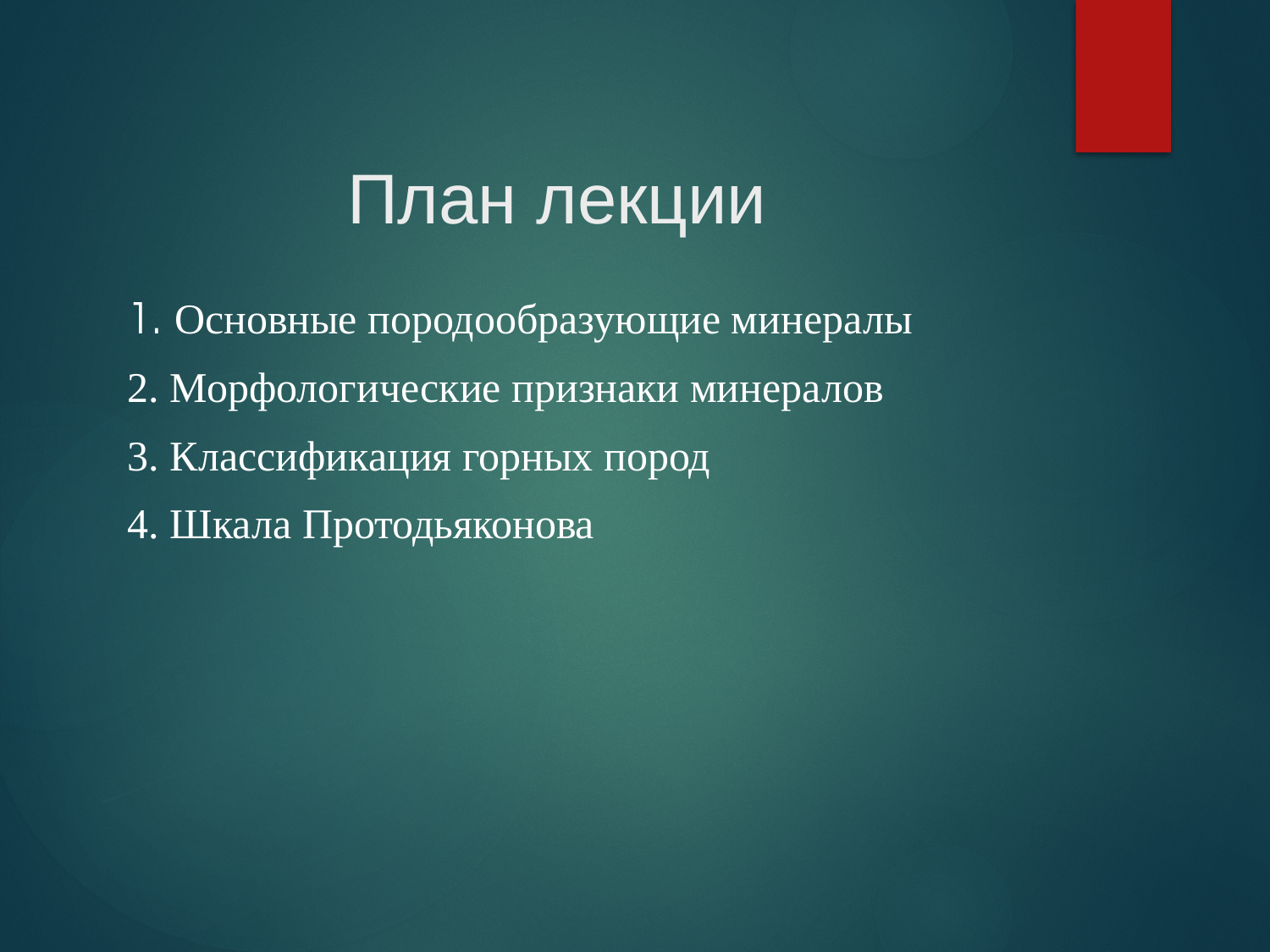

# План лекции
1. Основные породообразующие минералы
2. Морфологические признаки минералов
3. Классификация горных пород
4. Шкала Протодьяконова